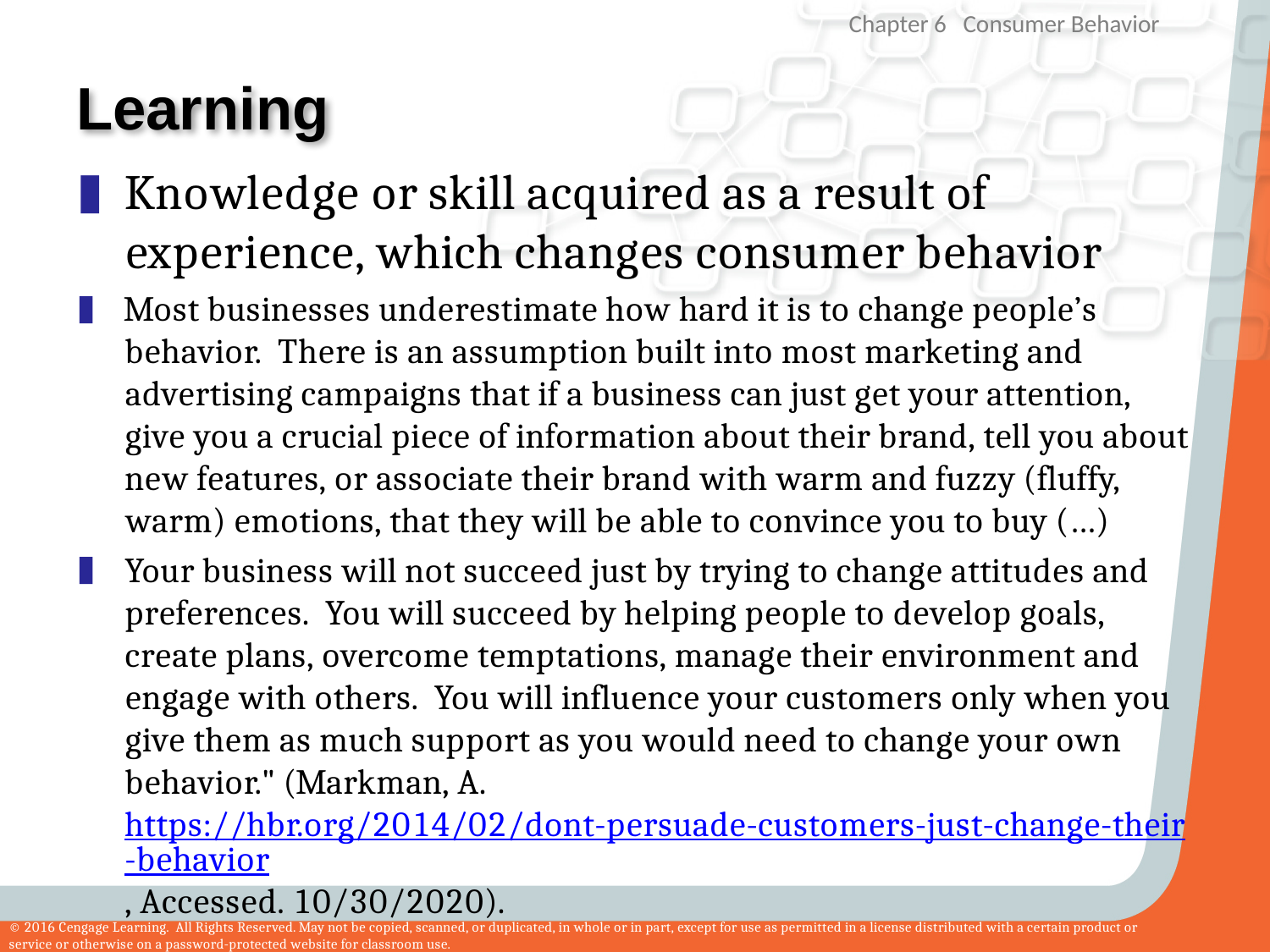

# Learning
Knowledge or skill acquired as a result of experience, which changes consumer behavior
Most businesses underestimate how hard it is to change people’s behavior.  There is an assumption built into most marketing and advertising campaigns that if a business can just get your attention, give you a crucial piece of information about their brand, tell you about new features, or associate their brand with warm and fuzzy (fluffy, warm) emotions, that they will be able to convince you to buy (…)
Your business will not succeed just by trying to change attitudes and preferences.  You will succeed by helping people to develop goals, create plans, overcome temptations, manage their environment and engage with others.  You will influence your customers only when you give them as much support as you would need to change your own behavior." (Markman, A. https://hbr.org/2014/02/dont-persuade-customers-just-change-their-behavior, Accessed. 10/30/2020).
39